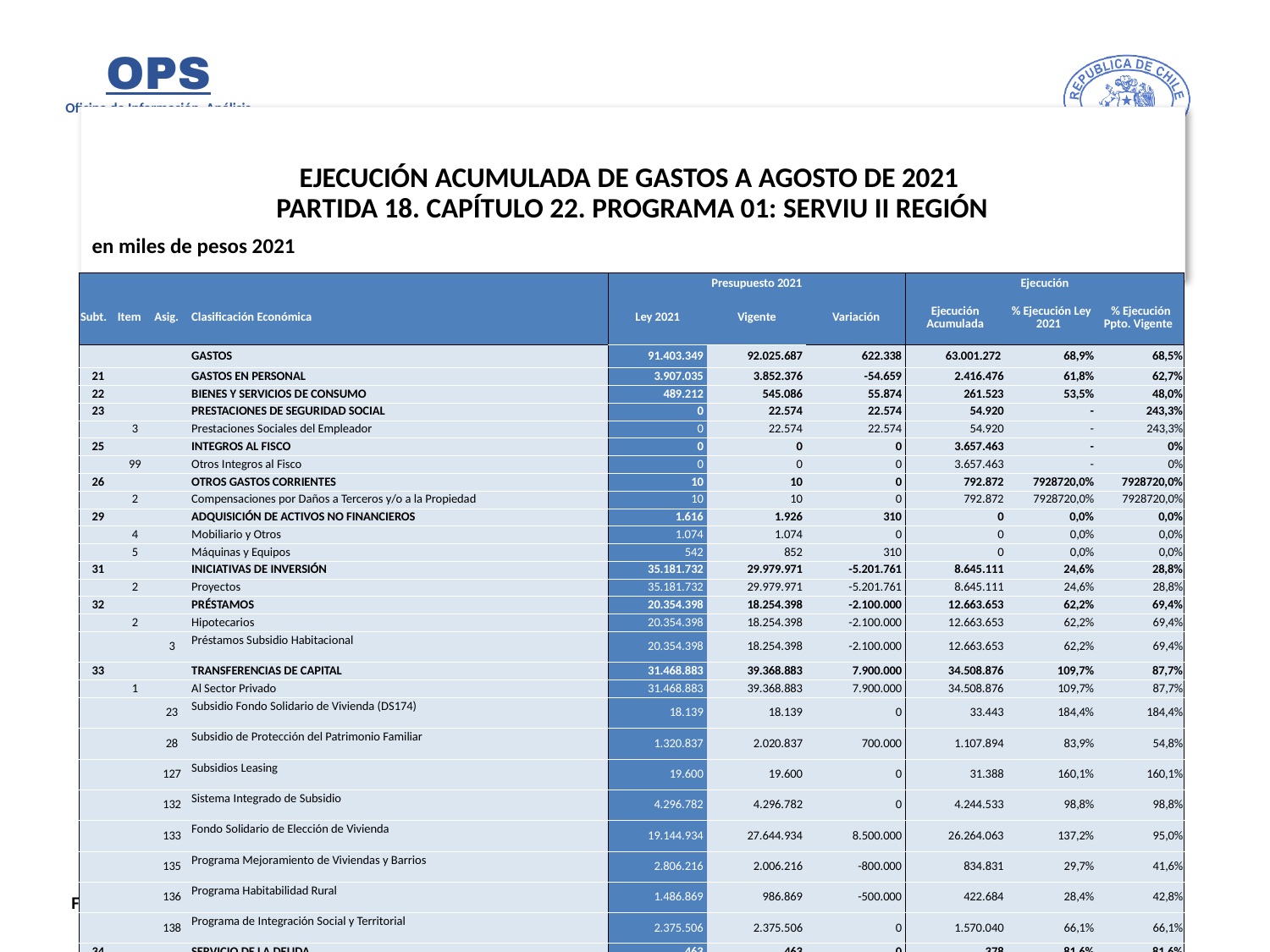

# EJECUCIÓN ACUMULADA DE GASTOS A AGOSTO DE 2021 PARTIDA 18. CAPÍTULO 22. PROGRAMA 01: SERVIU II REGIÓN
en miles de pesos 2021
|  |  |  |  | Presupuesto 2021 |  |  | Ejecución |  |  |
| --- | --- | --- | --- | --- | --- | --- | --- | --- | --- |
| Subt. | Item | Asig. | Clasificación Económica | Ley 2021 | Vigente | Variación | Ejecución Acumulada | % Ejecución Ley 2021 | % Ejecución Ppto. Vigente |
|  |  |  | GASTOS | 91.403.349 | 92.025.687 | 622.338 | 63.001.272 | 68,9% | 68,5% |
| 21 |  |  | GASTOS EN PERSONAL | 3.907.035 | 3.852.376 | -54.659 | 2.416.476 | 61,8% | 62,7% |
| 22 |  |  | BIENES Y SERVICIOS DE CONSUMO | 489.212 | 545.086 | 55.874 | 261.523 | 53,5% | 48,0% |
| 23 |  |  | PRESTACIONES DE SEGURIDAD SOCIAL | 0 | 22.574 | 22.574 | 54.920 | - | 243,3% |
|  | 3 |  | Prestaciones Sociales del Empleador | 0 | 22.574 | 22.574 | 54.920 | - | 243,3% |
| 25 |  |  | INTEGROS AL FISCO | 0 | 0 | 0 | 3.657.463 | - | 0% |
|  | 99 |  | Otros Integros al Fisco | 0 | 0 | 0 | 3.657.463 | - | 0% |
| 26 |  |  | OTROS GASTOS CORRIENTES | 10 | 10 | 0 | 792.872 | 7928720,0% | 7928720,0% |
|  | 2 |  | Compensaciones por Daños a Terceros y/o a la Propiedad | 10 | 10 | 0 | 792.872 | 7928720,0% | 7928720,0% |
| 29 |  |  | ADQUISICIÓN DE ACTIVOS NO FINANCIEROS | 1.616 | 1.926 | 310 | 0 | 0,0% | 0,0% |
|  | 4 |  | Mobiliario y Otros | 1.074 | 1.074 | 0 | 0 | 0,0% | 0,0% |
|  | 5 |  | Máquinas y Equipos | 542 | 852 | 310 | 0 | 0,0% | 0,0% |
| 31 |  |  | INICIATIVAS DE INVERSIÓN | 35.181.732 | 29.979.971 | -5.201.761 | 8.645.111 | 24,6% | 28,8% |
|  | 2 |  | Proyectos | 35.181.732 | 29.979.971 | -5.201.761 | 8.645.111 | 24,6% | 28,8% |
| 32 |  |  | PRÉSTAMOS | 20.354.398 | 18.254.398 | -2.100.000 | 12.663.653 | 62,2% | 69,4% |
|  | 2 |  | Hipotecarios | 20.354.398 | 18.254.398 | -2.100.000 | 12.663.653 | 62,2% | 69,4% |
|  |  | 3 | Préstamos Subsidio Habitacional | 20.354.398 | 18.254.398 | -2.100.000 | 12.663.653 | 62,2% | 69,4% |
| 33 |  |  | TRANSFERENCIAS DE CAPITAL | 31.468.883 | 39.368.883 | 7.900.000 | 34.508.876 | 109,7% | 87,7% |
|  | 1 |  | Al Sector Privado | 31.468.883 | 39.368.883 | 7.900.000 | 34.508.876 | 109,7% | 87,7% |
|  |  | 23 | Subsidio Fondo Solidario de Vivienda (DS174) | 18.139 | 18.139 | 0 | 33.443 | 184,4% | 184,4% |
|  |  | 28 | Subsidio de Protección del Patrimonio Familiar | 1.320.837 | 2.020.837 | 700.000 | 1.107.894 | 83,9% | 54,8% |
|  |  | 127 | Subsidios Leasing | 19.600 | 19.600 | 0 | 31.388 | 160,1% | 160,1% |
|  |  | 132 | Sistema Integrado de Subsidio | 4.296.782 | 4.296.782 | 0 | 4.244.533 | 98,8% | 98,8% |
|  |  | 133 | Fondo Solidario de Elección de Vivienda | 19.144.934 | 27.644.934 | 8.500.000 | 26.264.063 | 137,2% | 95,0% |
|  |  | 135 | Programa Mejoramiento de Viviendas y Barrios | 2.806.216 | 2.006.216 | -800.000 | 834.831 | 29,7% | 41,6% |
|  |  | 136 | Programa Habitabilidad Rural | 1.486.869 | 986.869 | -500.000 | 422.684 | 28,4% | 42,8% |
|  |  | 138 | Programa de Integración Social y Territorial | 2.375.506 | 2.375.506 | 0 | 1.570.040 | 66,1% | 66,1% |
| 34 |  |  | SERVICIO DE LA DEUDA | 463 | 463 | 0 | 378 | 81,6% | 81,6% |
|  | 7 |  | Deuda Flotante | 463 | 463 | 0 | 378 | 81,6% | 81,6% |
16